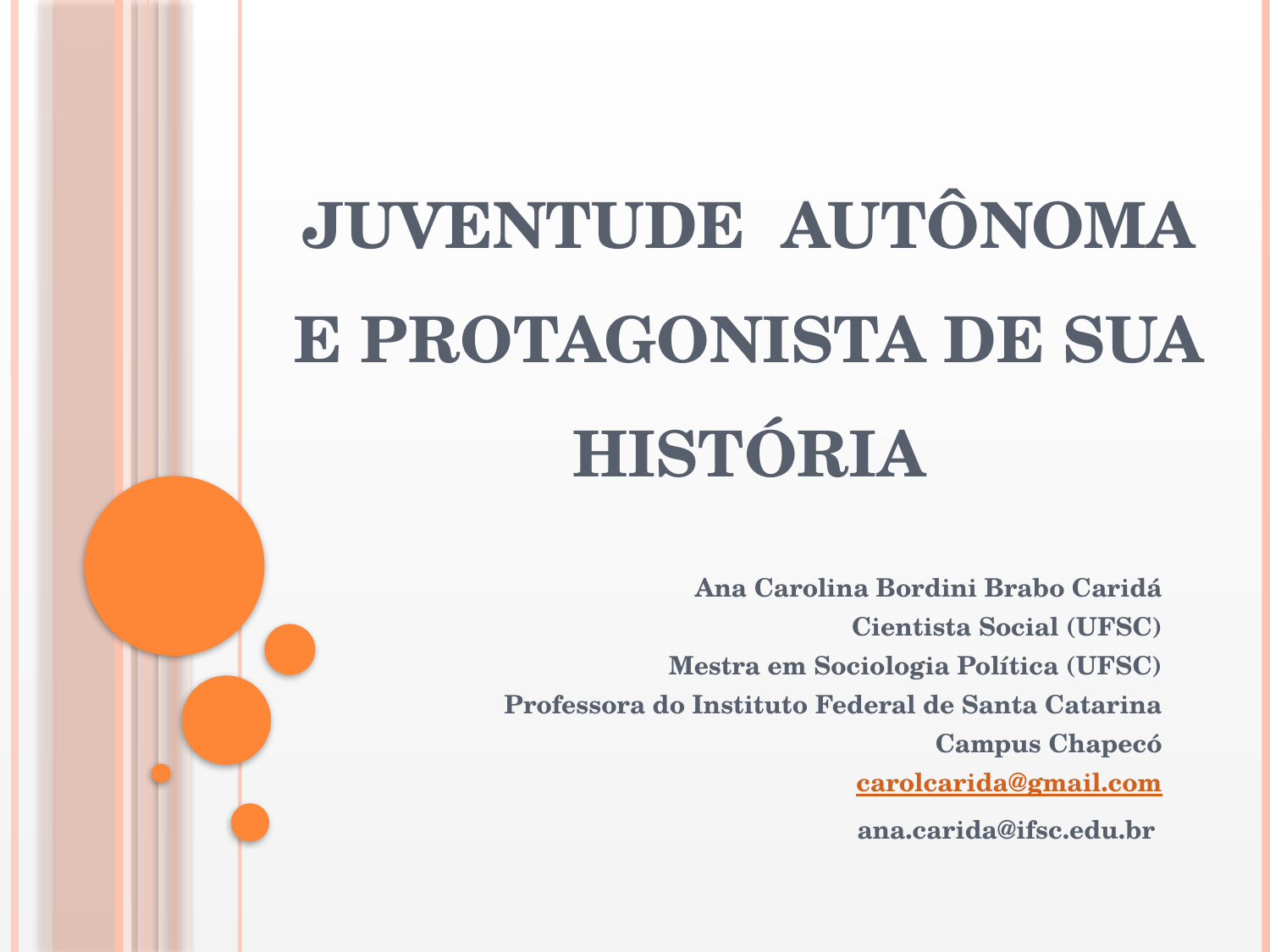

# JUVENTUDE  AUTÔNOMA E PROTAGONISTA DE SUA HISTÓRIA
Ana Carolina Bordini Brabo Caridá
Cientista Social (UFSC)
Mestra em Sociologia Política (UFSC)
Professora do Instituto Federal de Santa Catarina
Campus Chapecó
carolcarida@gmail.com
ana.carida@ifsc.edu.br